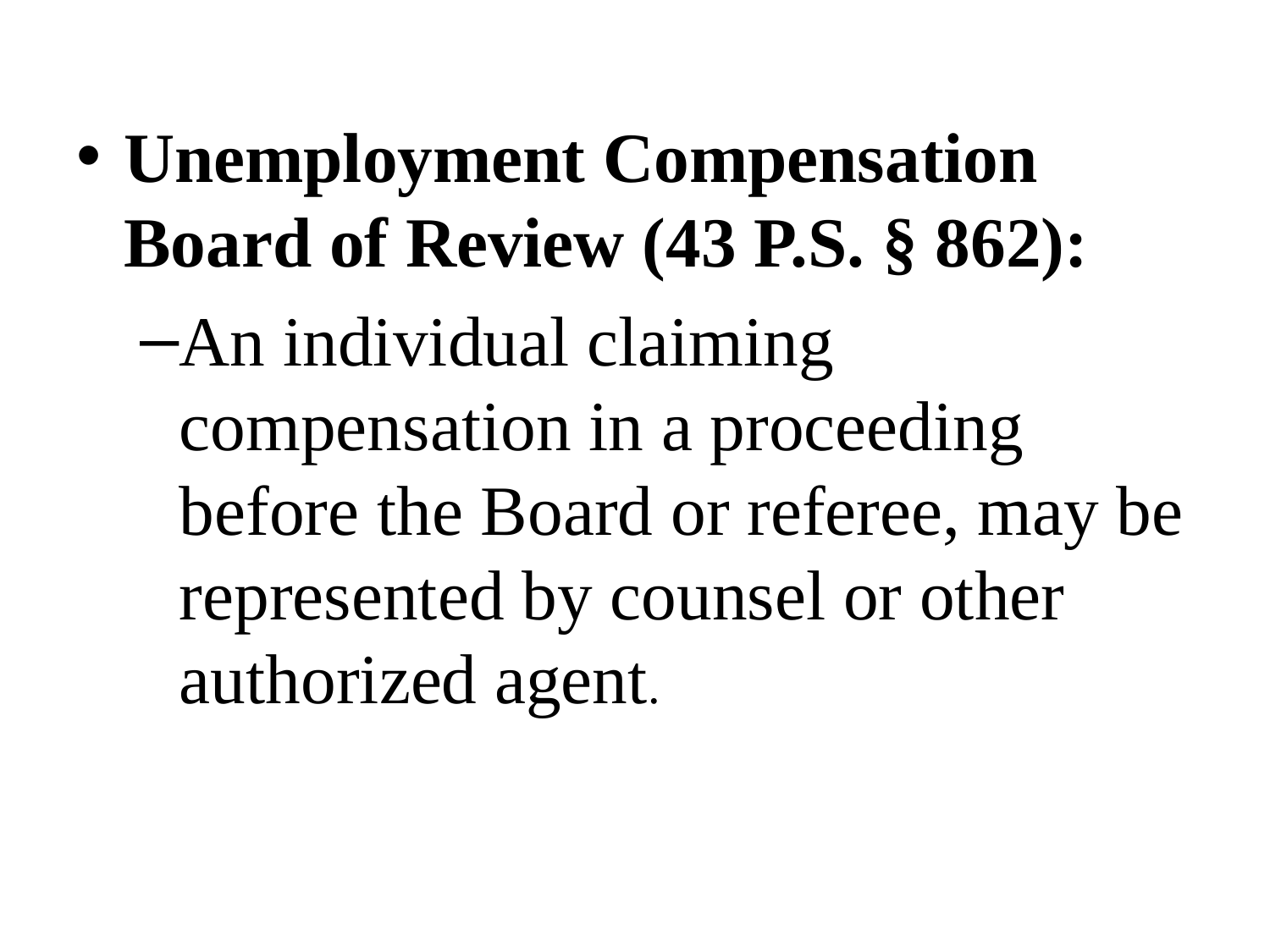

Unemployment Compensation Board of Review (43 P.S. § 862):
An individual claiming compensation in a proceeding before the Board or referee, may be represented by counsel or other authorized agent.